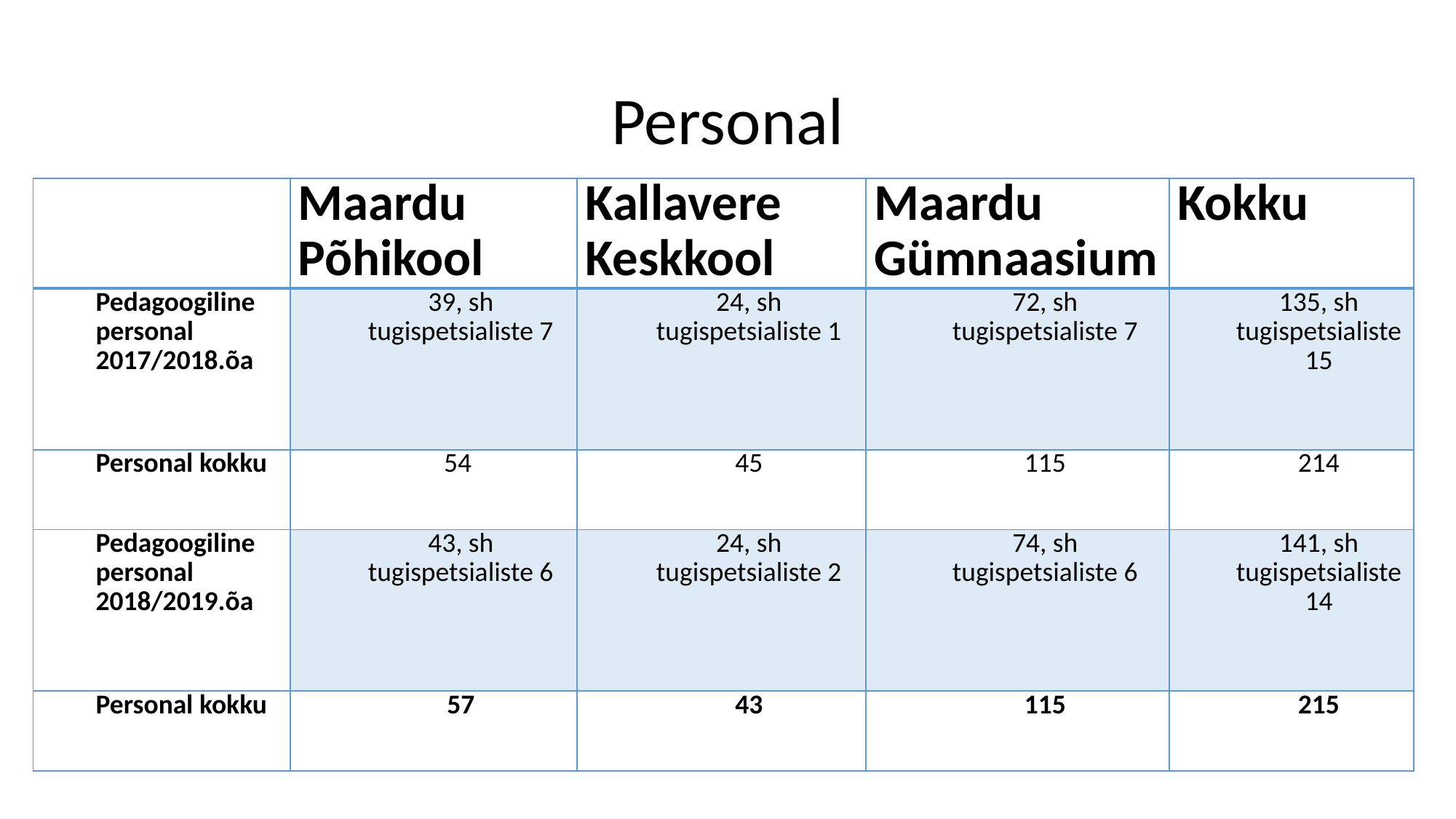

# Personal
|  | Maardu Põhikool | Kallavere Keskkool | Maardu Gümnaasium | Kokku |
| --- | --- | --- | --- | --- |
| Pedagoogiline personal 2017/2018.õa | 39, sh tugispetsialiste 7 | 24, sh tugispetsialiste 1 | 72, sh tugispetsialiste 7 | 135, sh tugispetsialiste 15 |
| Personal kokku | 54 | 45 | 115 | 214 |
| Pedagoogiline personal 2018/2019.õa | 43, sh tugispetsialiste 6 | 24, sh tugispetsialiste 2 | 74, sh tugispetsialiste 6 | 141, sh tugispetsialiste 14 |
| Personal kokku | 57 | 43 | 115 | 215 |